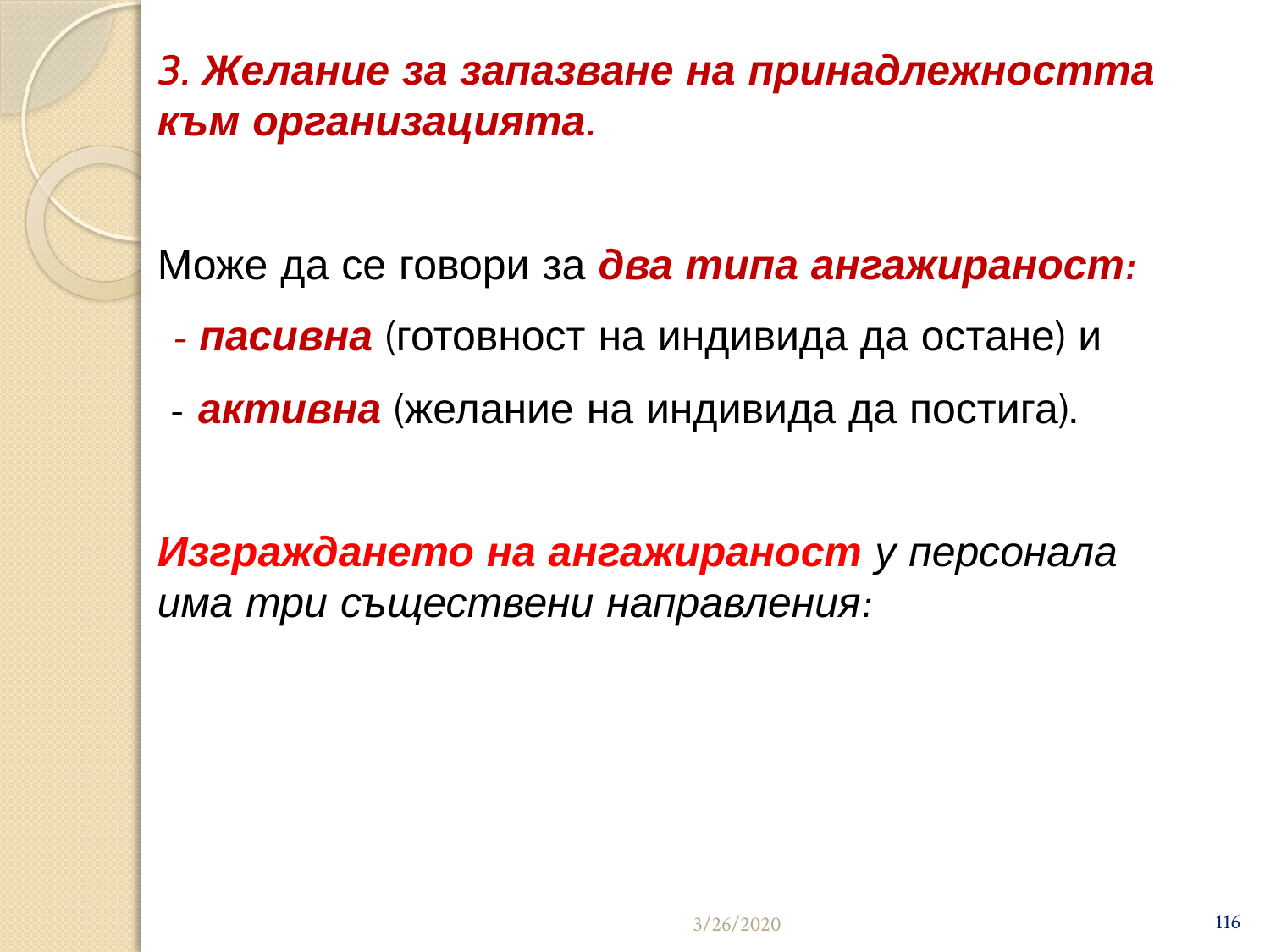

3. Желание за запазване на принадлежността към организацията.

Може да се говори за два типа ангажираност:
 - пасивна (готовност на индивида да остане) и
 - активна (желание на индивида да постига).

Изграждането на ангажираност у персонала има три съществени направления:

3/26/2020
116